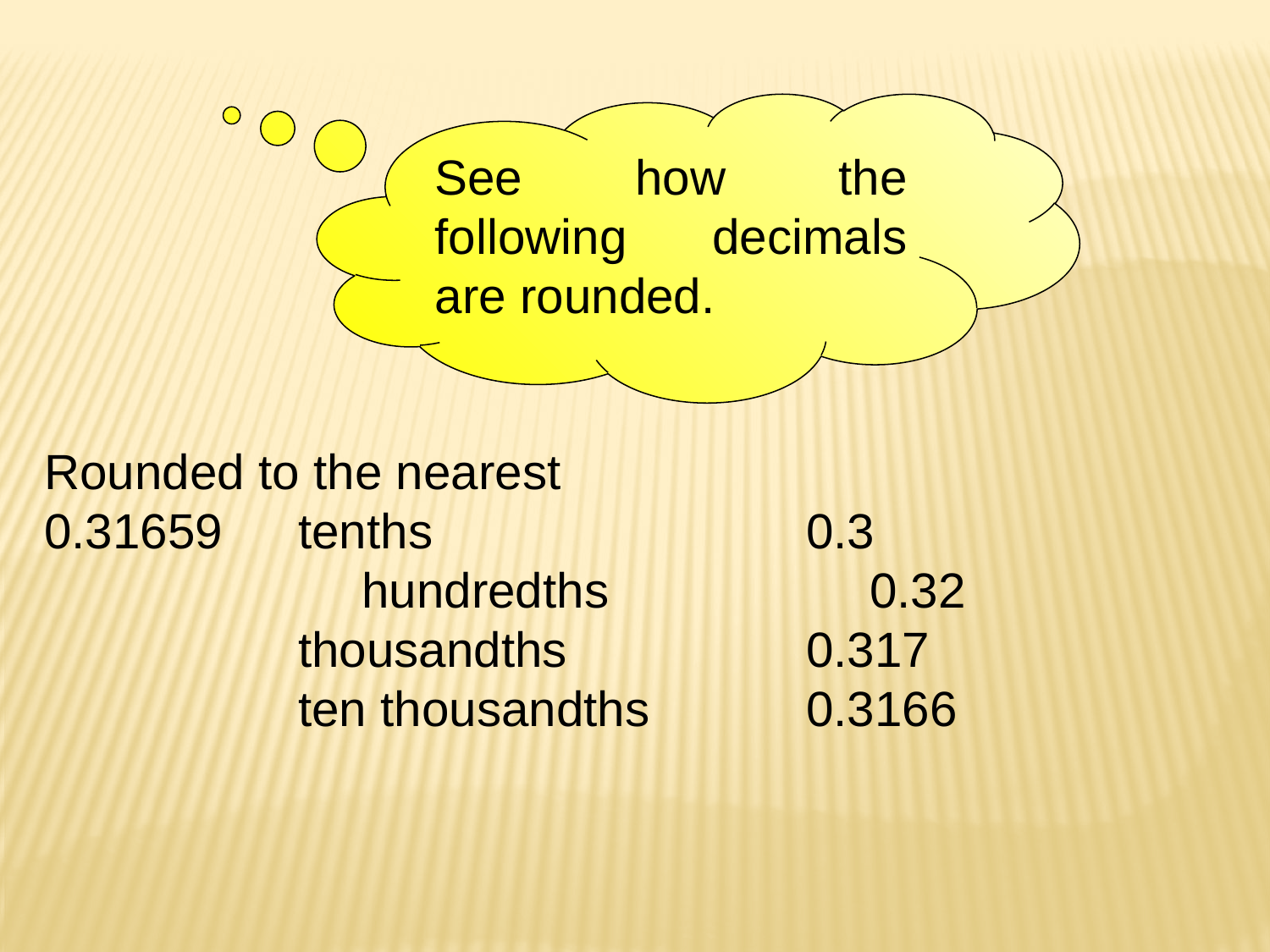

See how the following decimals are rounded.
Rounded to the nearest
0.31659	tenths			0.3
		hundredths			0.32
		thousandths		0.317
		ten thousandths		0.3166